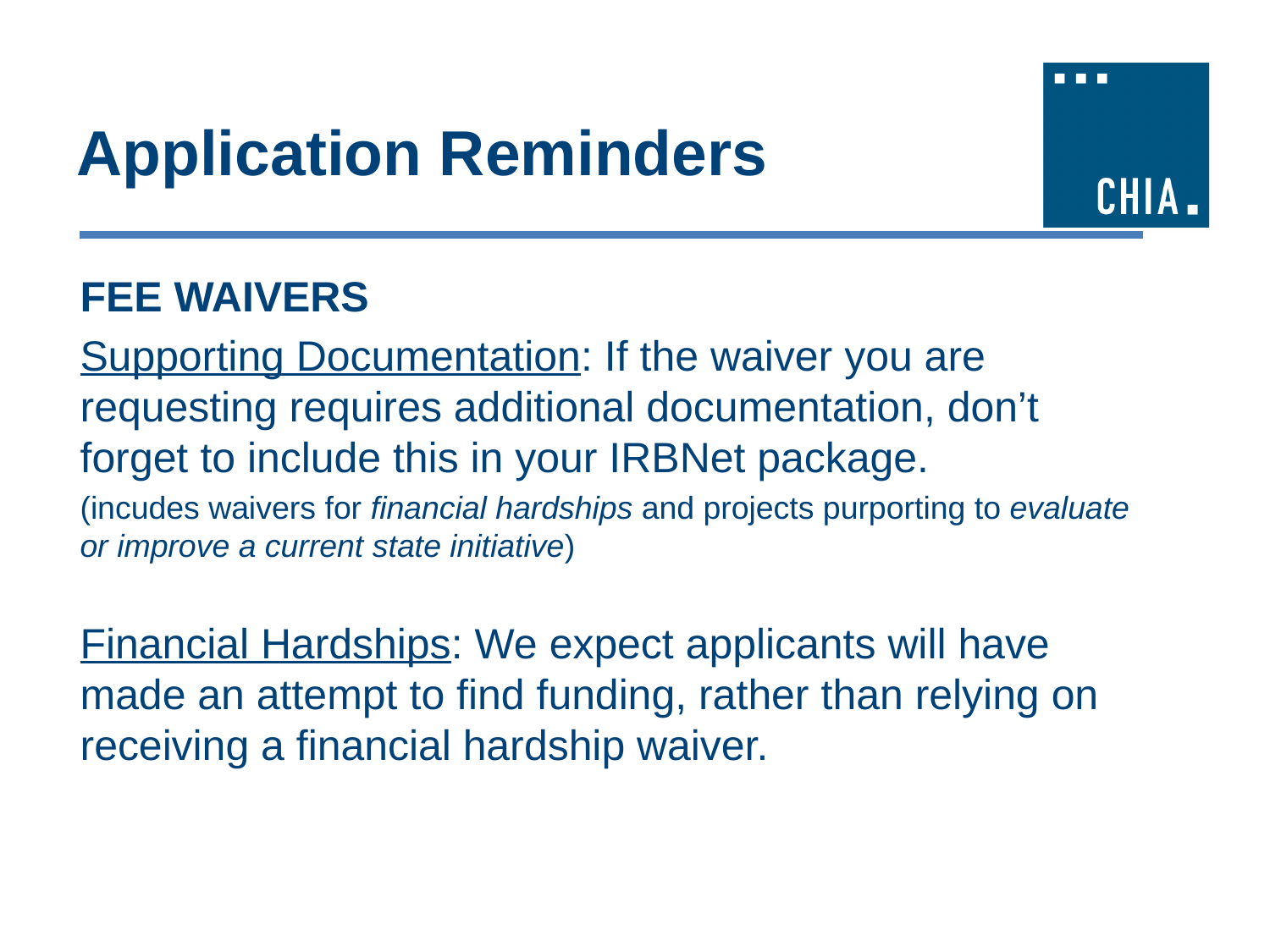

# Application Reminders
FEE WAIVERS
Supporting Documentation: If the waiver you are requesting requires additional documentation, don’t forget to include this in your IRBNet package.
(incudes waivers for financial hardships and projects purporting to evaluate or improve a current state initiative)

Financial Hardships: We expect applicants will have made an attempt to find funding, rather than relying on receiving a financial hardship waiver.